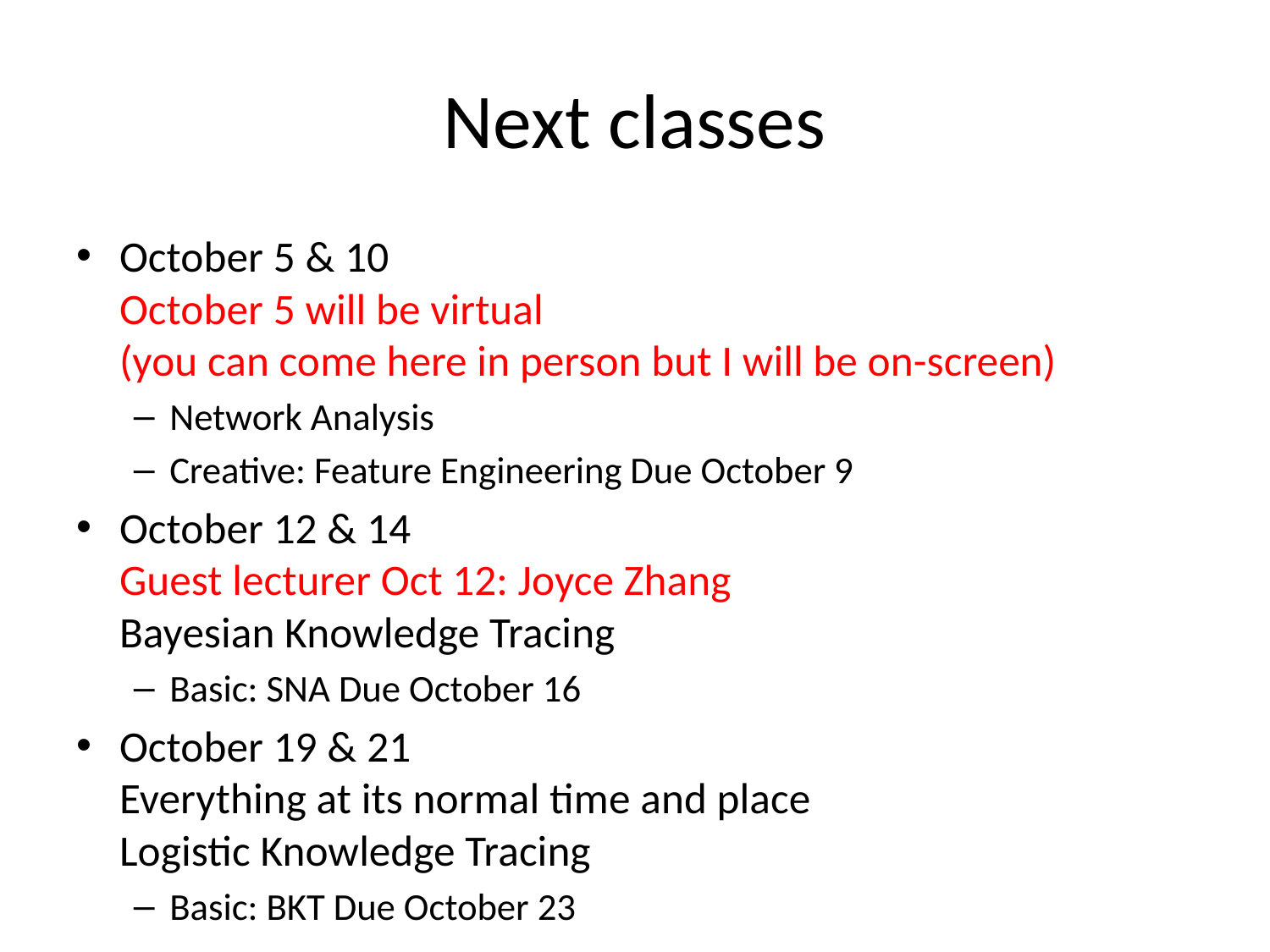

# Next classes
October 5 & 10
October 5 will be virtual
(you can come here in person but I will be on-screen)
Network Analysis
Creative: Feature Engineering Due October 9
October 12 & 14
Guest lecturer Oct 12: Joyce Zhang
Bayesian Knowledge Tracing
Basic: SNA Due October 16
October 19 & 21
Everything at its normal time and place
Logistic Knowledge Tracing
Basic: BKT Due October 23